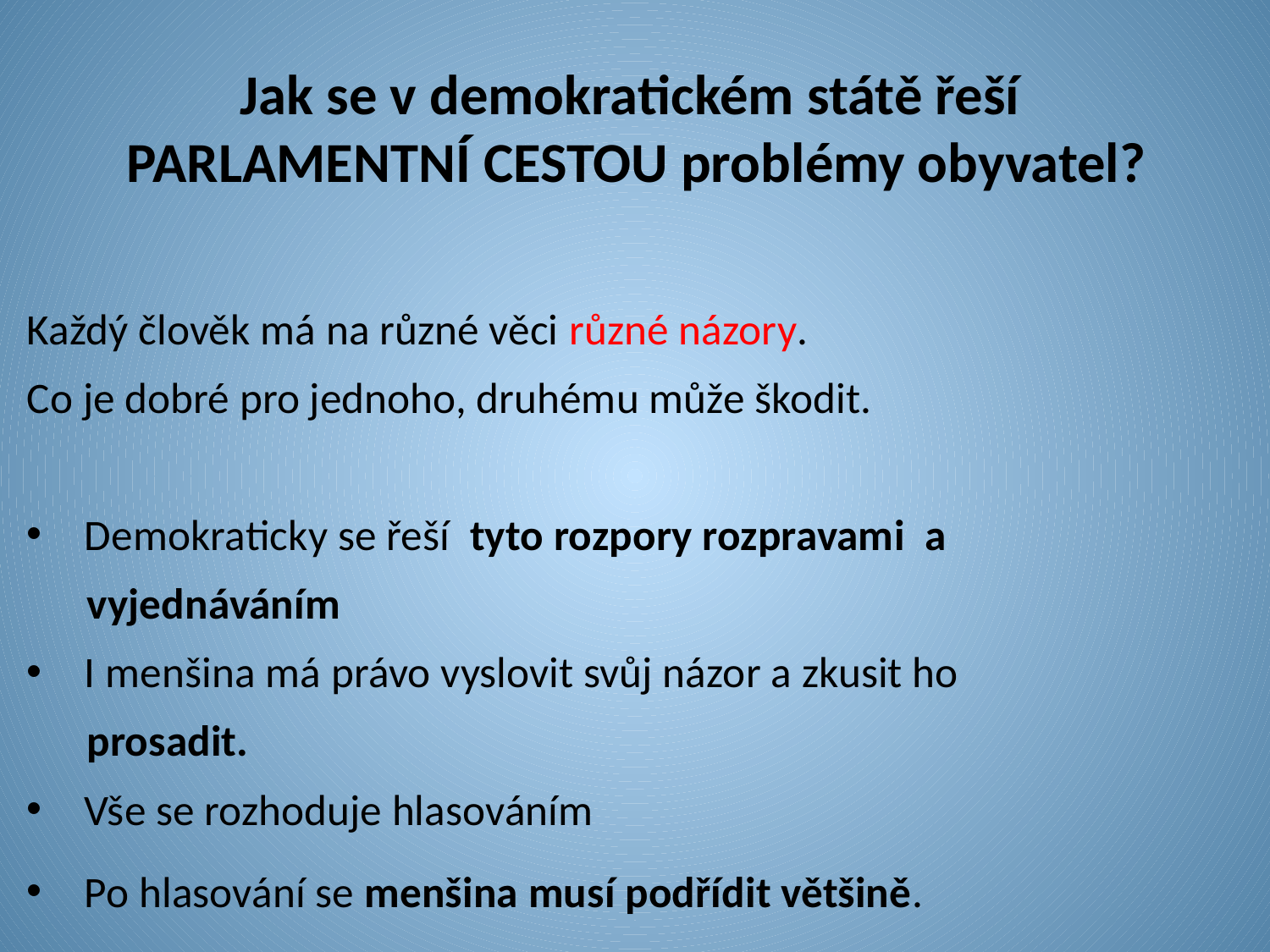

# Jak se v demokratickém státě řeší  PARLAMENTNÍ CESTOU problémy obyvatel?

Každý člověk má na různé věci různé názory.
Co je dobré pro jednoho, druhému může škodit.

Demokraticky se řeší  tyto rozpory rozpravami  a
      vyjednáváním
I menšina má právo vyslovit svůj názor a zkusit ho
      prosadit.
Vše se rozhoduje hlasováním
Po hlasování se menšina musí podřídit většině.